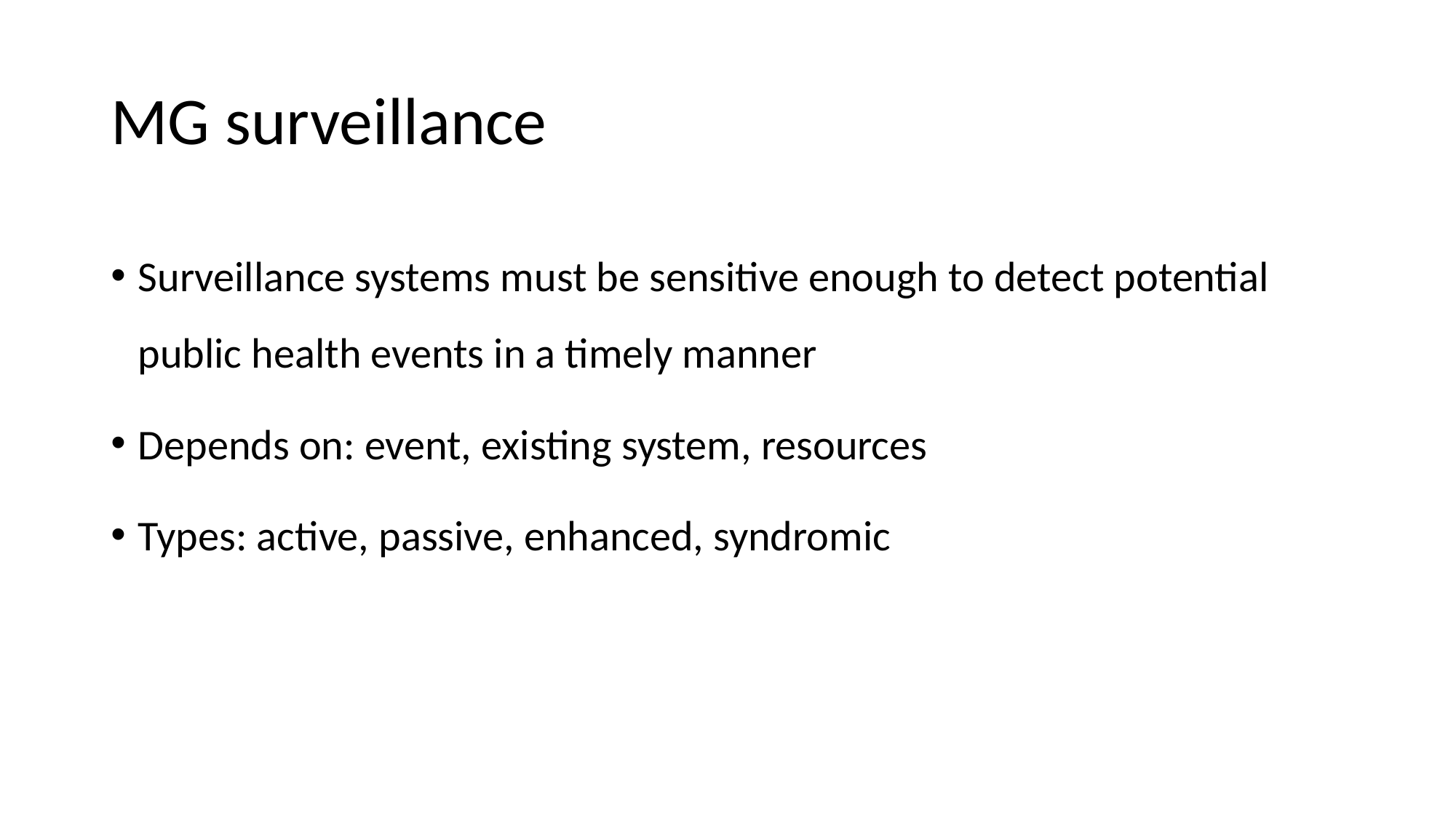

# MG surveillance
Surveillance systems must be sensitive enough to detect potential public health events in a timely manner
Depends on: event, existing system, resources
Types: active, passive, enhanced, syndromic